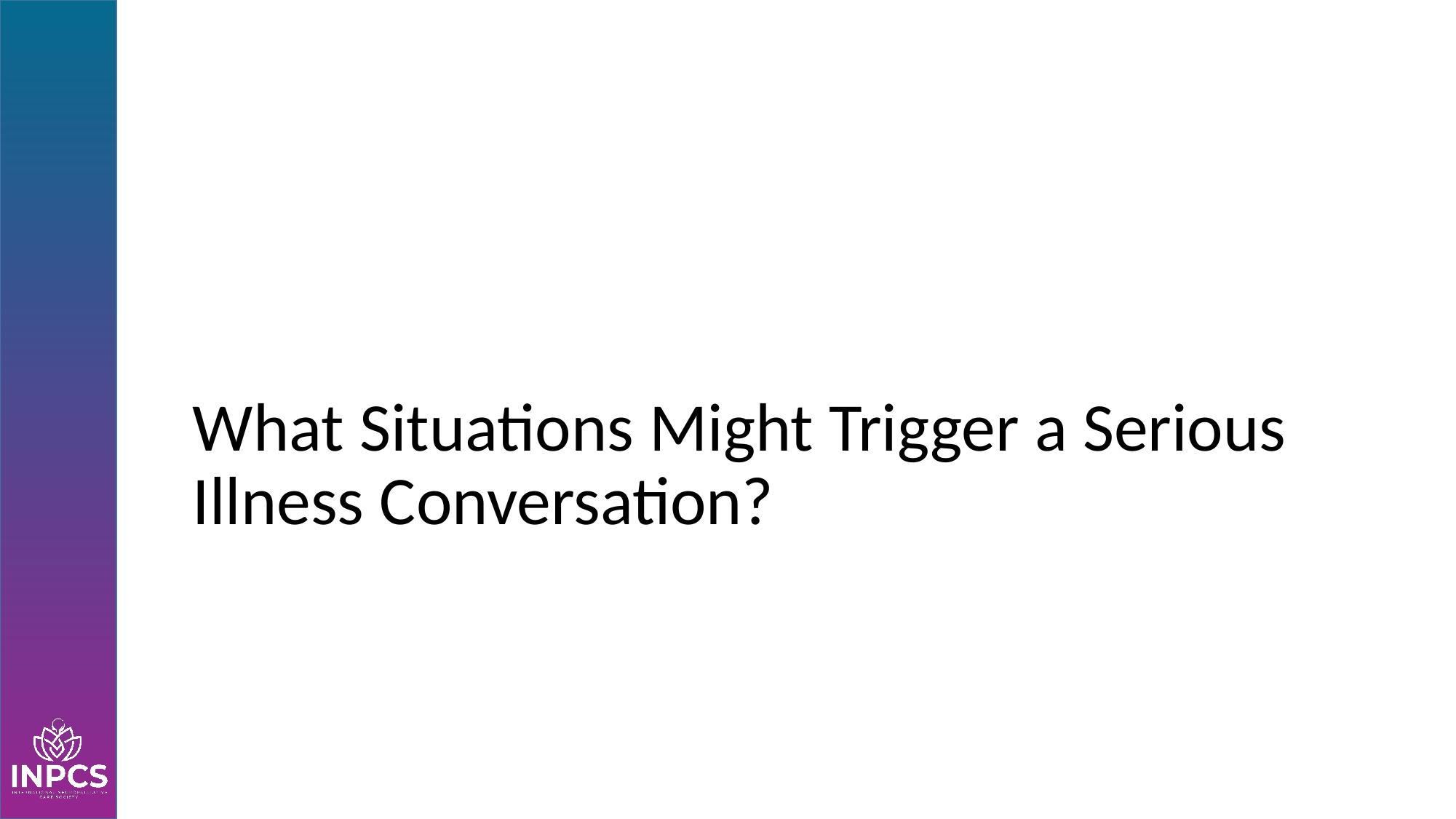

# What Situations Might Trigger a Serious Illness Conversation?